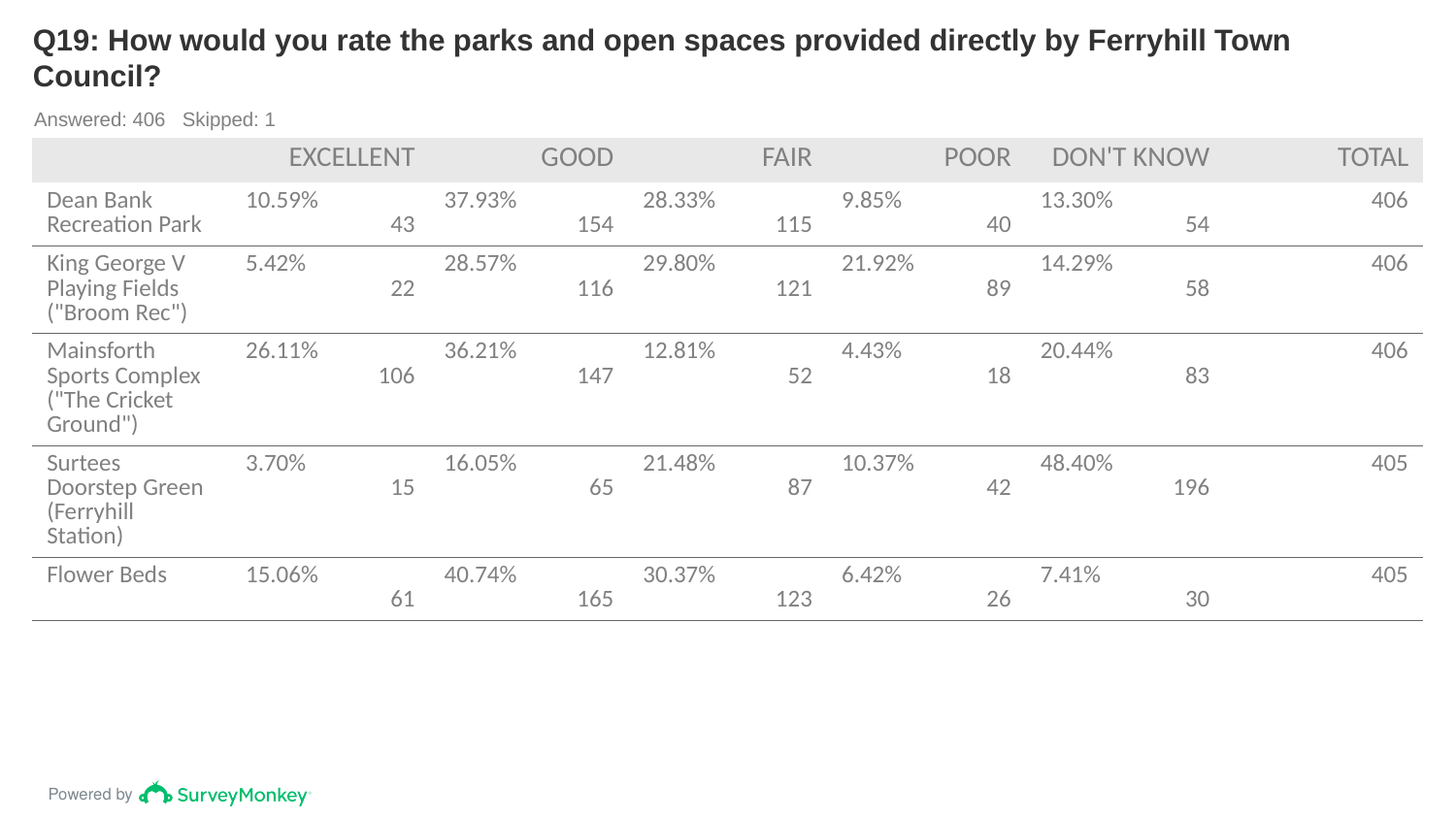

# Q19: How would you rate the parks and open spaces provided directly by Ferryhill Town Council?
Answered: 406   Skipped: 1
|  | EXCELLENT | GOOD | FAIR | POOR | DON'T KNOW | TOTAL |
| --- | --- | --- | --- | --- | --- | --- |
| Dean Bank Recreation Park | 10.59% 43 | 37.93% 154 | 28.33% 115 | 9.85% 40 | 13.30% 54 | 406 |
| King George V Playing Fields ("Broom Rec") | 5.42% 22 | 28.57% 116 | 29.80% 121 | 21.92% 89 | 14.29% 58 | 406 |
| Mainsforth Sports Complex ("The Cricket Ground") | 26.11% 106 | 36.21% 147 | 12.81% 52 | 4.43% 18 | 20.44% 83 | 406 |
| Surtees Doorstep Green (Ferryhill Station) | 3.70% 15 | 16.05% 65 | 21.48% 87 | 10.37% 42 | 48.40% 196 | 405 |
| Flower Beds | 15.06% 61 | 40.74% 165 | 30.37% 123 | 6.42% 26 | 7.41% 30 | 405 |